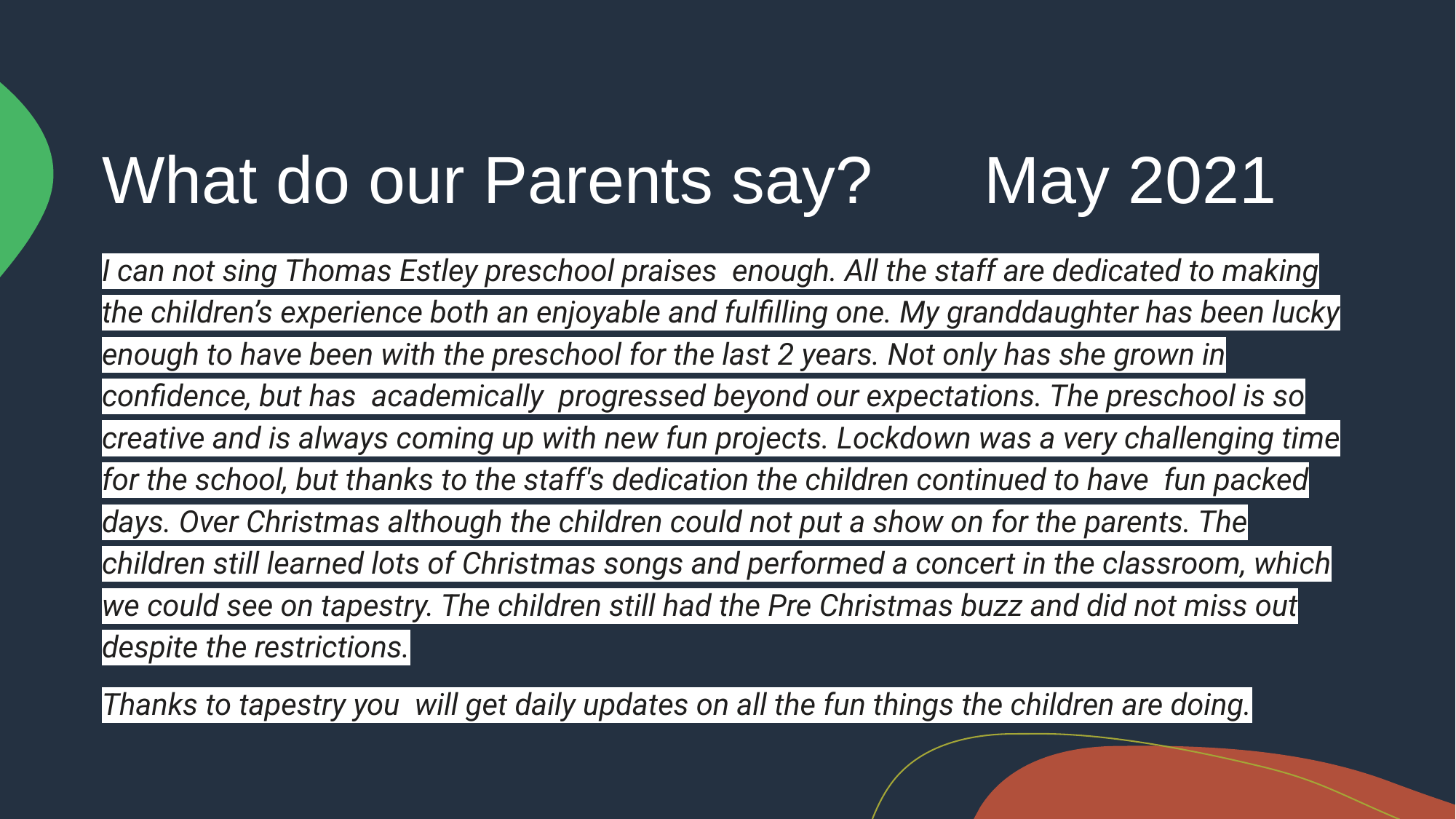

# What do our Parents say?      May 2021
I can not sing Thomas Estley preschool praises  enough. All the staff are dedicated to making the children’s experience both an enjoyable and fulfilling one. My granddaughter has been lucky enough to have been with the preschool for the last 2 years. Not only has she grown in confidence, but has  academically  progressed beyond our expectations. The preschool is so creative and is always coming up with new fun projects. Lockdown was a very challenging time for the school, but thanks to the staff's dedication the children continued to have  fun packed days. Over Christmas although the children could not put a show on for the parents. The children still learned lots of Christmas songs and performed a concert in the classroom, which we could see on tapestry. The children still had the Pre Christmas buzz and did not miss out despite the restrictions.
Thanks to tapestry you  will get daily updates on all the fun things the children are doing.